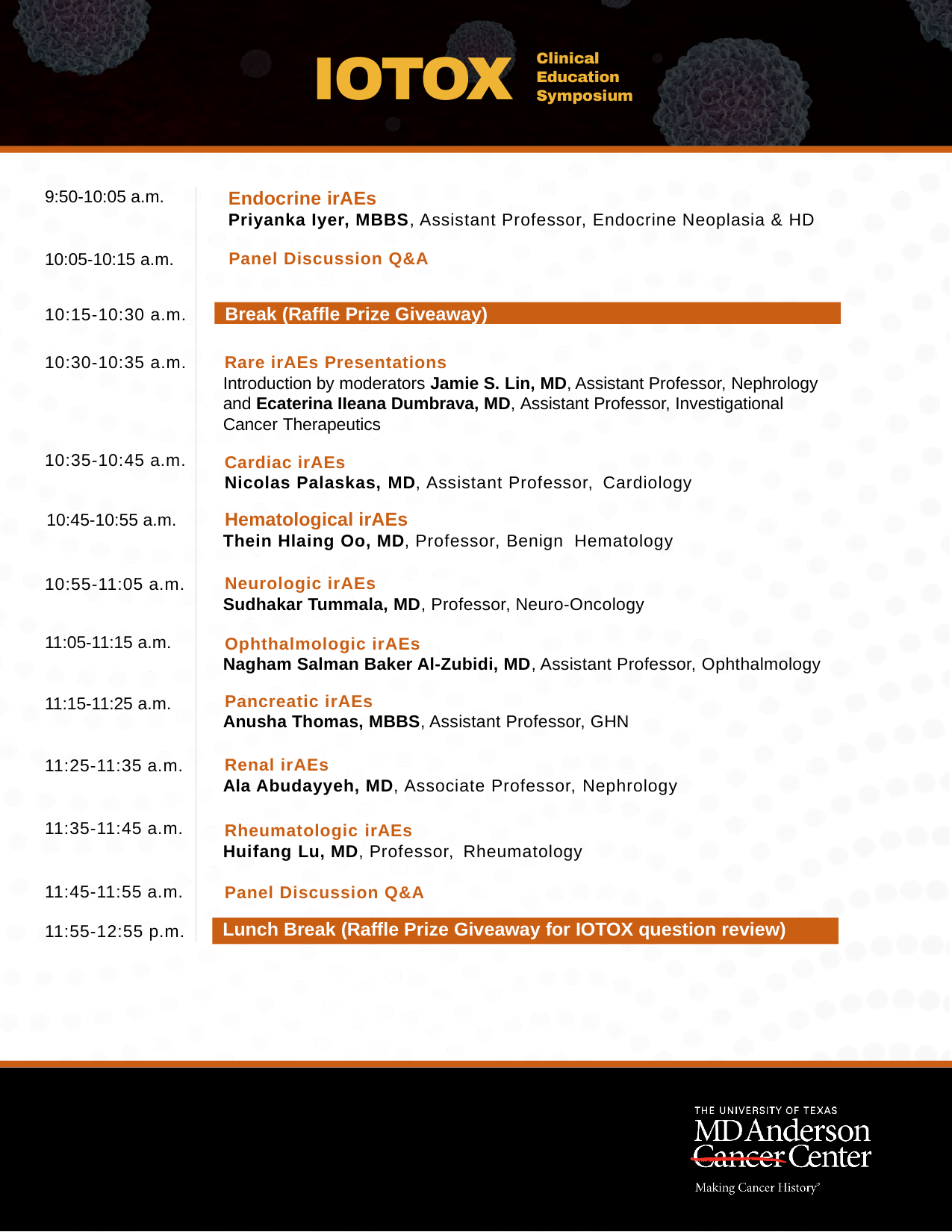

# IOTOX
Clinical  Education  Symposium
9:50-10:05 a.m.

10:05-10:15 a.m.

10:15-10:30 a.m.
Endocrine irAEs
Priyanka Iyer, MBBS, Assistant Professor, Endocrine Neoplasia & HD

Panel Discussion Q&A
  Break (Raffle Prize Giveaway)
10:30-10:35 a.m.
Rare irAEs Presentations
Introduction by moderators Jamie S. Lin, MD, Assistant Professor, Nephrology
and Ecaterina IIeana Dumbrava, MD, Assistant Professor, Investigational
Cancer Therapeutics
10:35-10:45 a.m.
Cardiac irAEs
Nicolas Palaskas, MD, Assistant Professor, Cardiology

10:45-10:55 a.m.
Hematological irAEs
Thein Hlaing Oo, MD, Professor, Benign Hematology
Neurologic irAEs
Sudhakar Tummala, MD, Professor, Neuro-Oncology
10:55-11:05 a.m.
11:05-11:15 a.m.
Ophthalmologic irAEs
Nagham Salman Baker Al-Zubidi, MD, Assistant Professor, Ophthalmology
Pancreatic irAEs
Anusha Thomas, MBBS, Assistant Professor, GHN
11:15-11:25 a.m.

11:25-11:35 a.m.

11:35-11:45 a.m.

11:45-11:55 a.m.

11:55-12:55 p.m.
Renal irAEs
Ala Abudayyeh, MD, Associate Professor, Nephrology
Rheumatologic irAEs
Huifang Lu, MD, Professor, Rheumatology
Panel Discussion Q&A
  Lunch Break (Raffle Prize Giveaway for IOTOX question review)